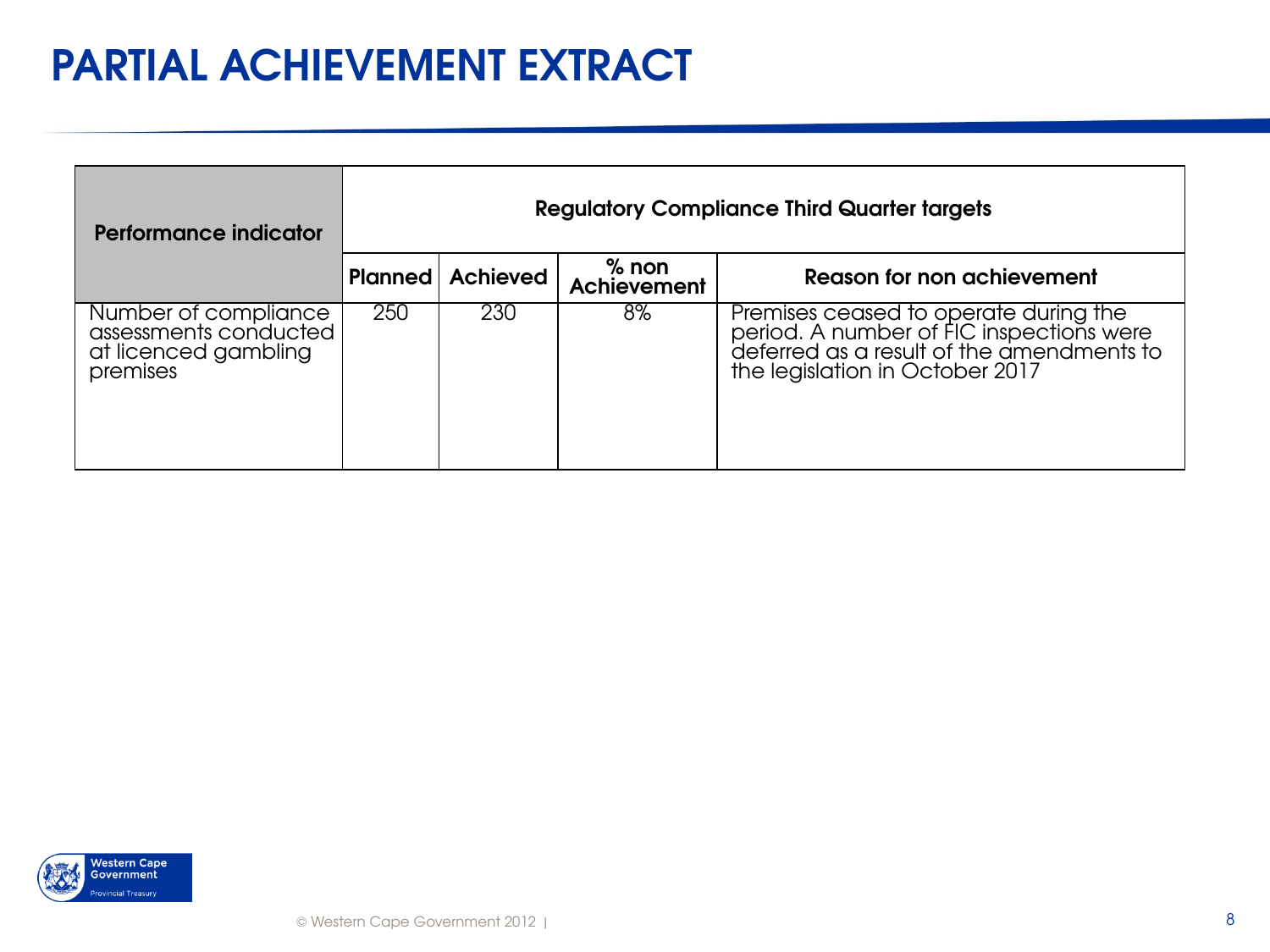

# PARTIAL ACHIEVEMENT EXTRACT
| Performance indicator | Regulatory Compliance Third Quarter targets |  |  |  |
| --- | --- | --- | --- | --- |
|  | Planned | Achieved | % non Achievement | Reason for non achievement |
| Number of compliance assessments conducted at licenced gambling premises | 250 | 230 | 8% | Premises ceased to operate during the period. A number of FIC inspections were deferred as a result of the amendments to the legislation in October 2017 |
8